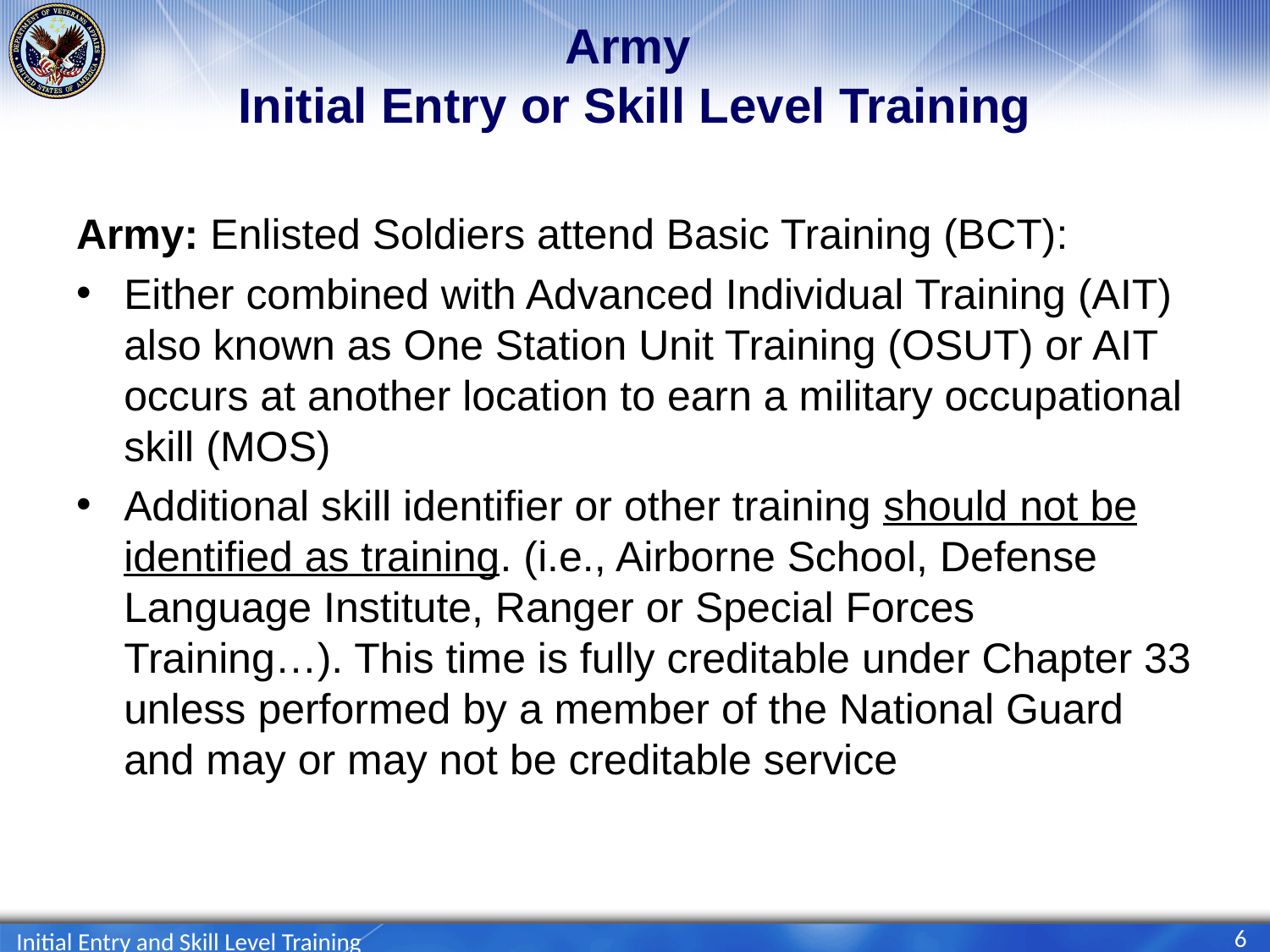

# Army Initial Entry or Skill Level Training
Army: Enlisted Soldiers attend Basic Training (BCT):
Either combined with Advanced Individual Training (AIT) also known as One Station Unit Training (OSUT) or AIT occurs at another location to earn a military occupational skill (MOS)
Additional skill identifier or other training should not be identified as training. (i.e., Airborne School, Defense Language Institute, Ranger or Special Forces Training…). This time is fully creditable under Chapter 33 unless performed by a member of the National Guard and may or may not be creditable service

6
Initial Entry and Skill Level Training